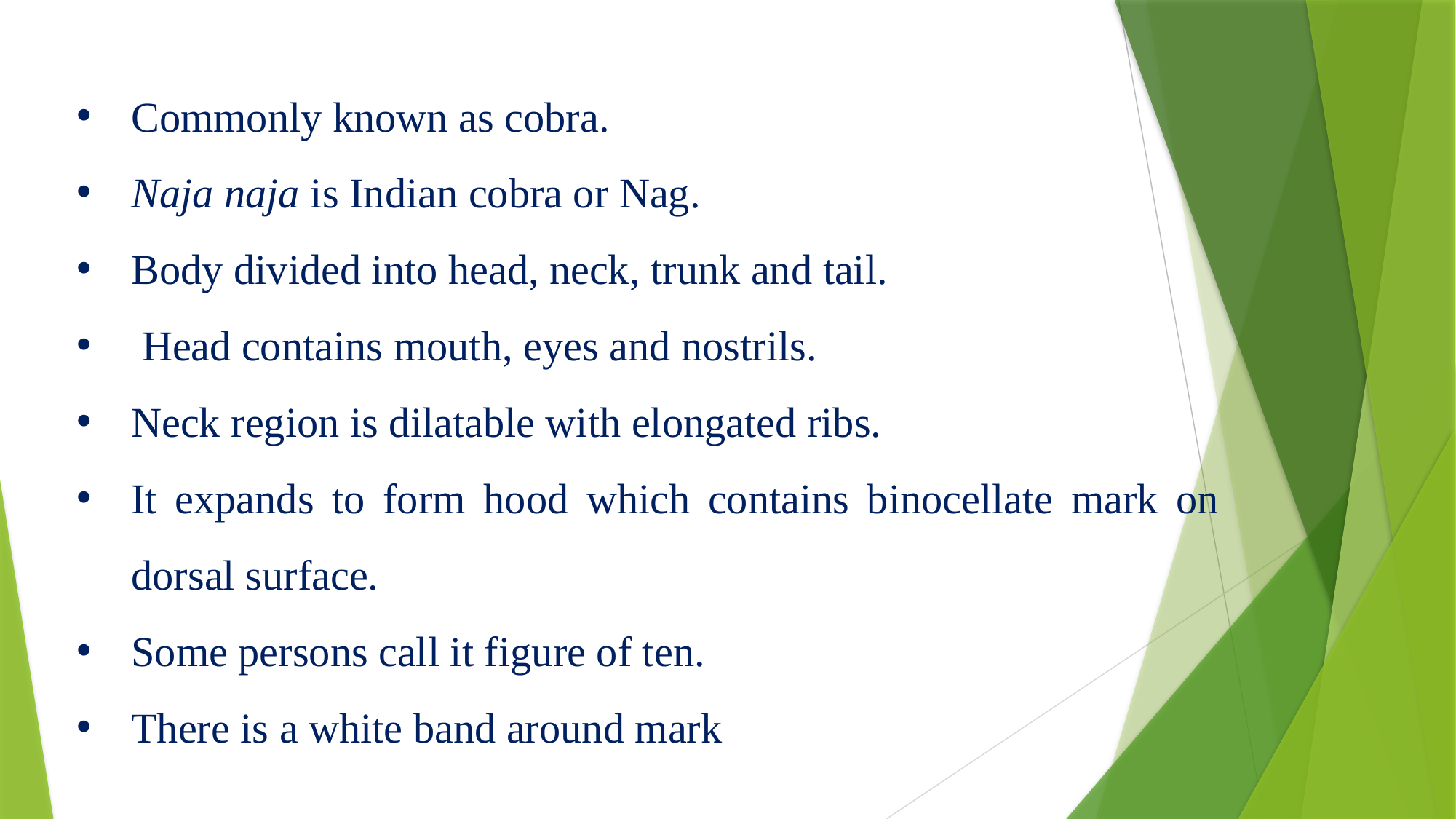

Commonly known as cobra.
Naja naja is Indian cobra or Nag.
Body divided into head, neck, trunk and tail.
 Head contains mouth, eyes and nostrils.
Neck region is dilatable with elongated ribs.
It expands to form hood which contains binocellate mark on dorsal surface.
Some persons call it figure of ten.
There is a white band around mark